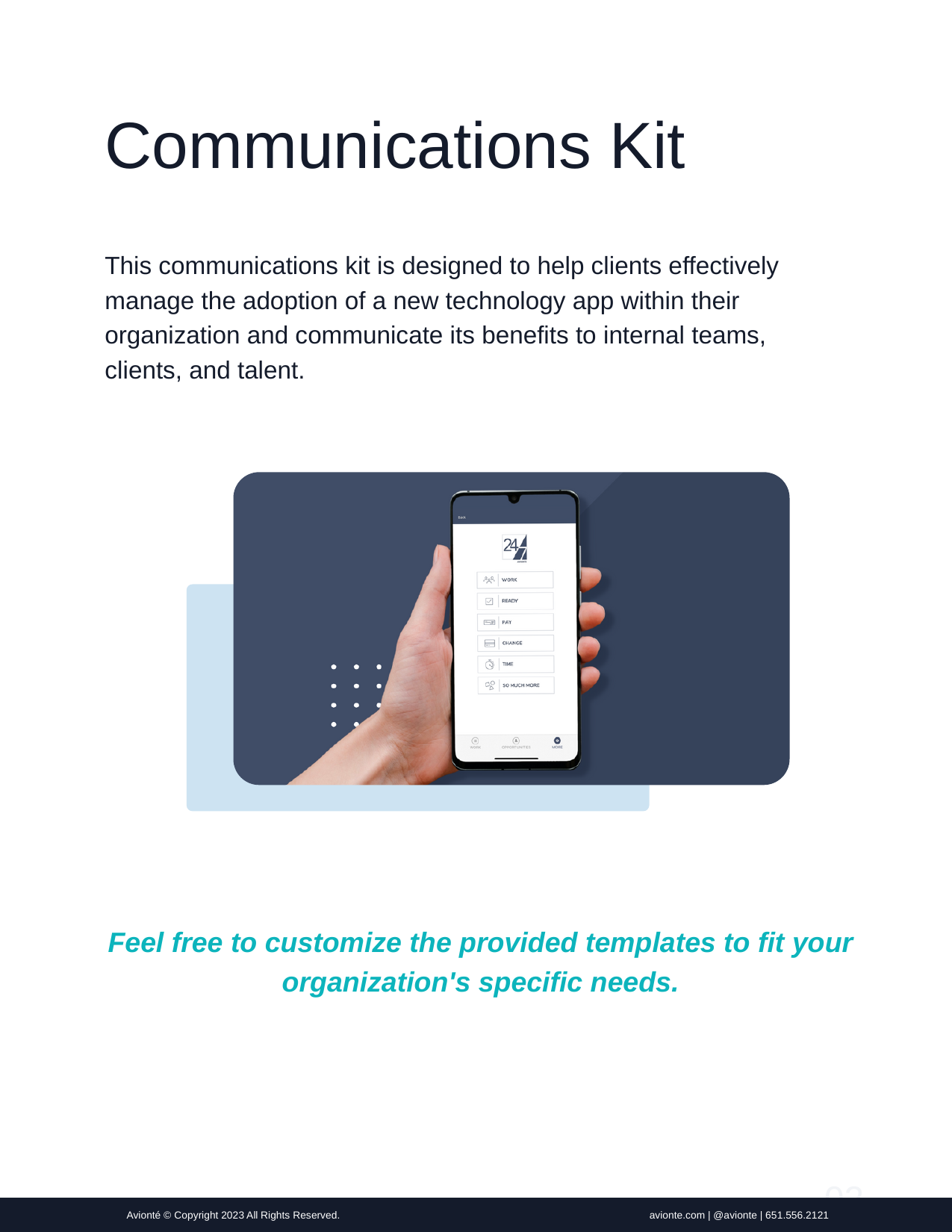

Communications Kit
This communications kit is designed to help clients effectively manage the adoption of a new technology app within their organization and communicate its benefits to internal teams, clients, and talent.

Feel free to customize the provided templates to fit your organization's specific needs.
02

Avionté © Copyright 2023 All Rights Reserved.
avionte.com | @avionte | 651.556.2121